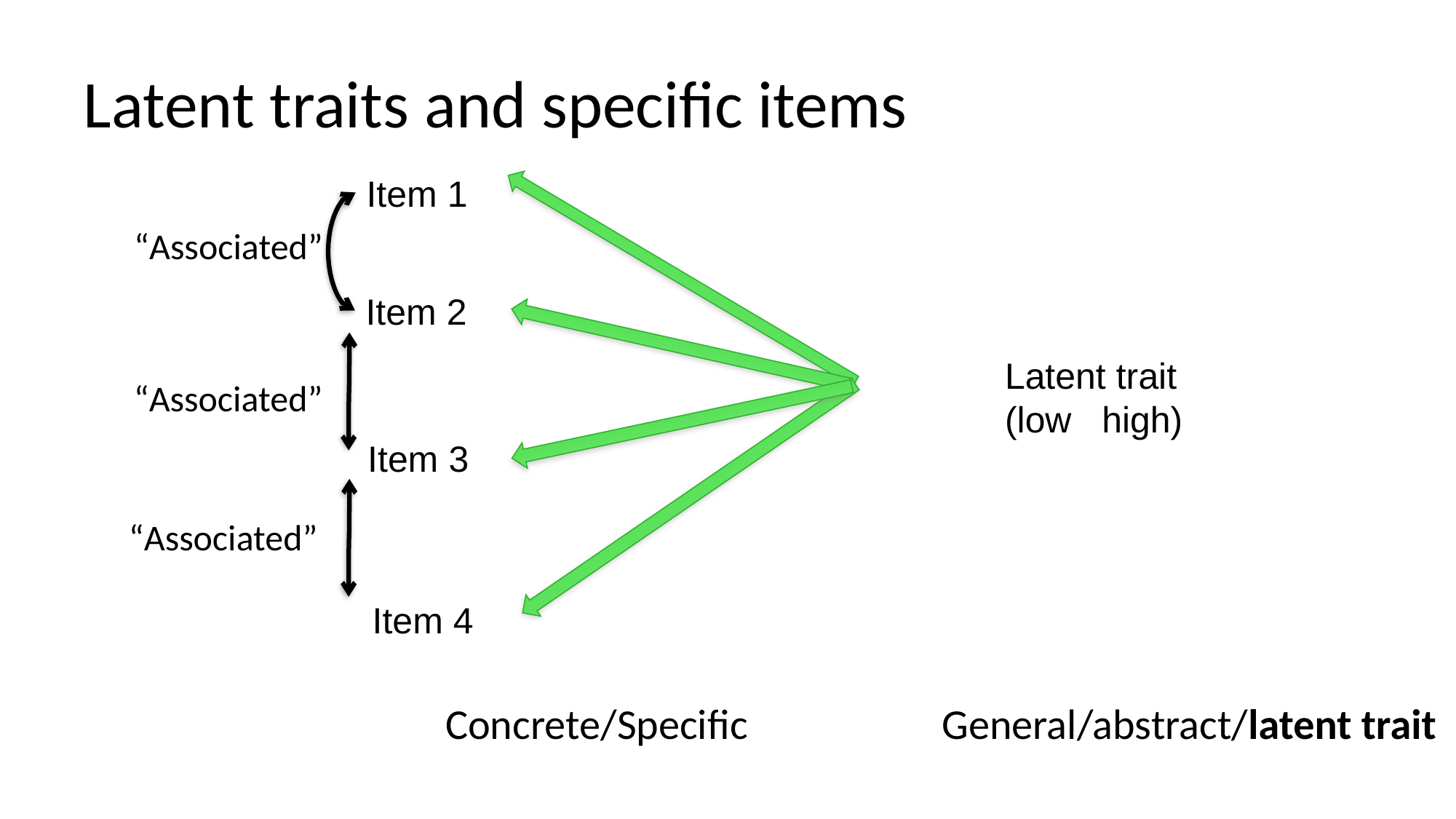

# Latent traits and specific items
Item 1
“Associated”

Item 2

Latent trait
(low   high)
“Associated”

Item 3

“Associated”
Item 4
Concrete/Specific
General/abstract/latent trait